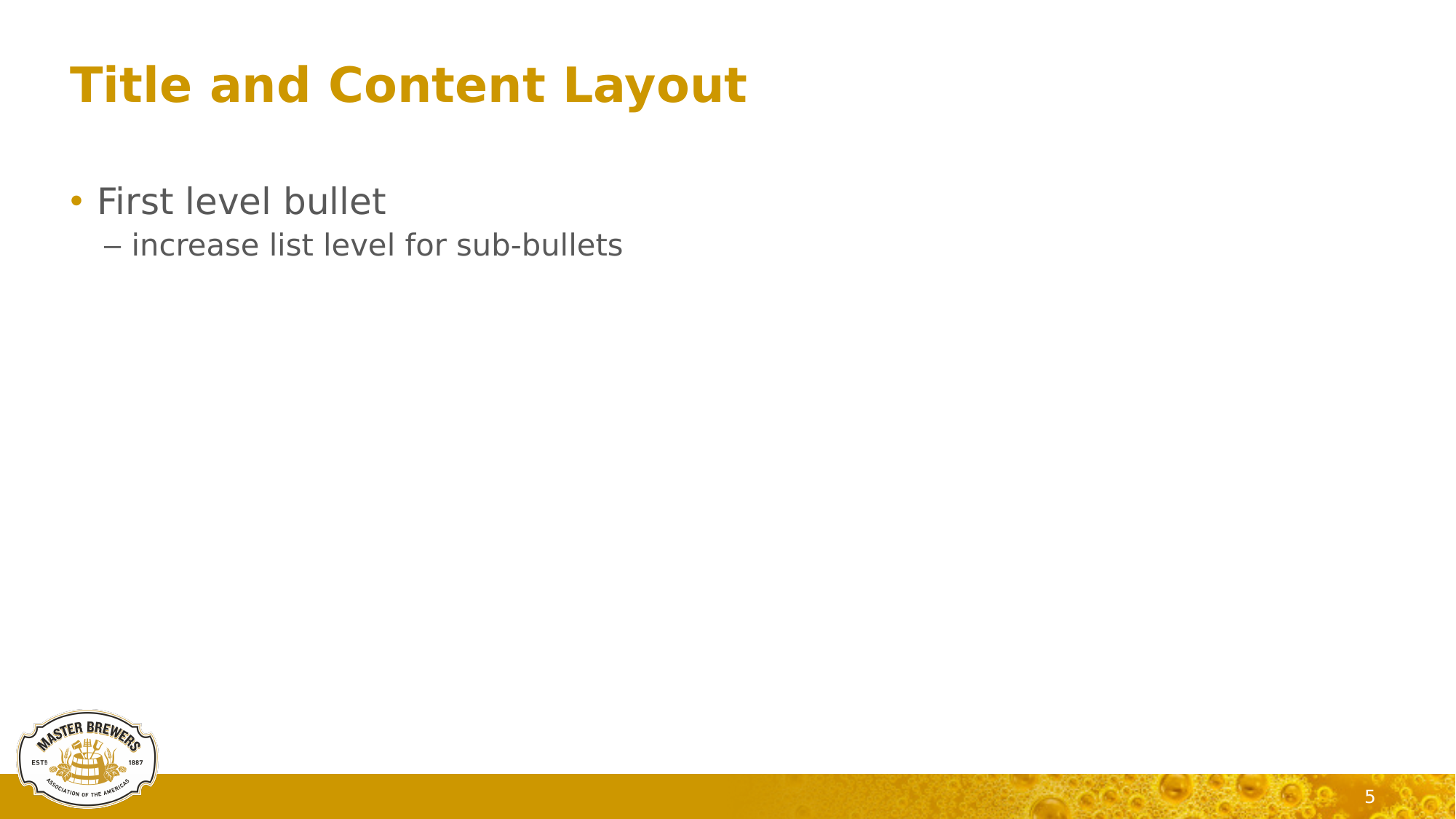

# Title and Content Layout
First level bullet
increase list level for sub-bullets

5